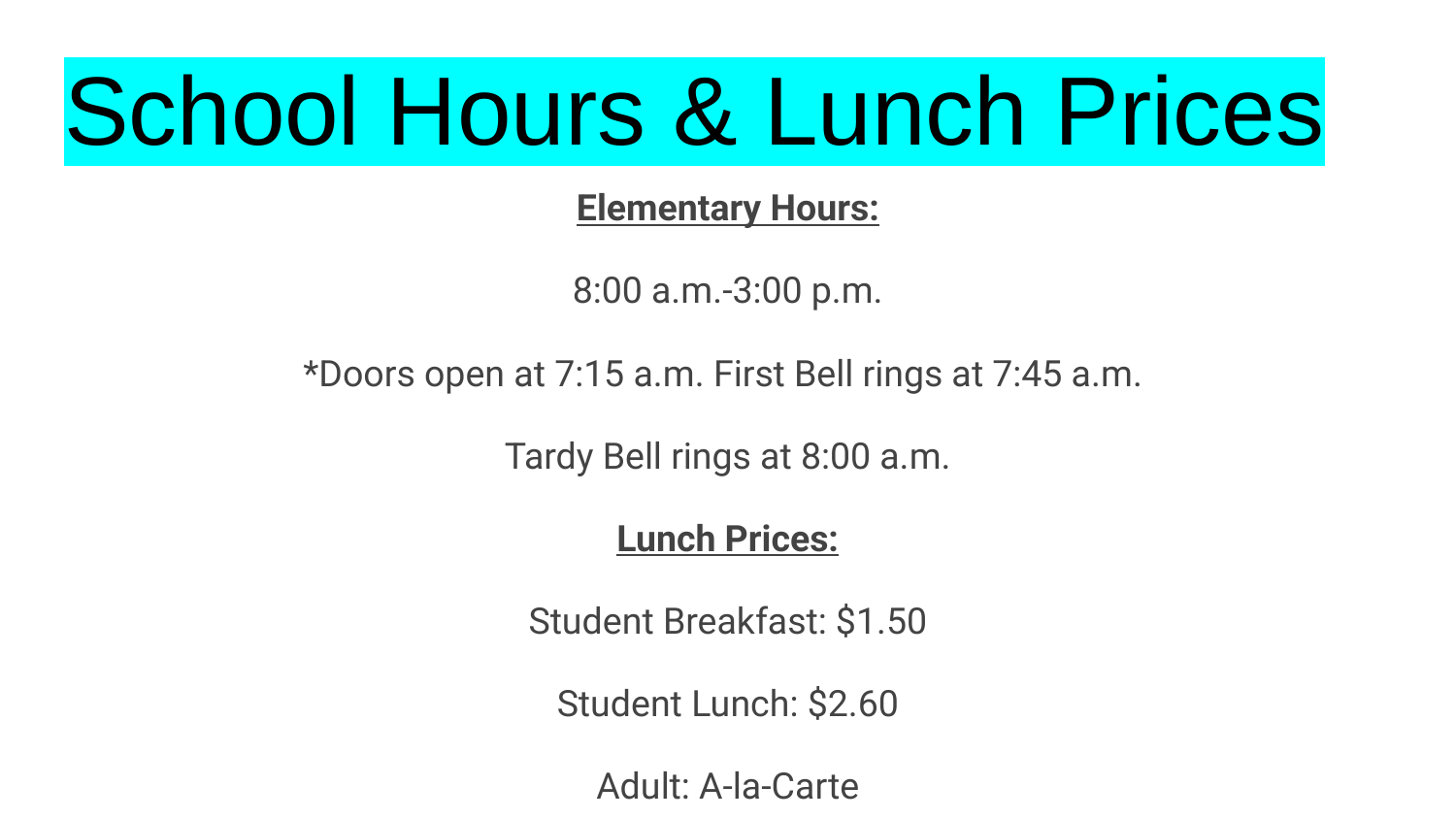

# School Hours & Lunch Prices
Elementary Hours:
8:00 a.m.-3:00 p.m.
*Doors open at 7:15 a.m. First Bell rings at 7:45 a.m.
Tardy Bell rings at 8:00 a.m.
Lunch Prices:
Student Breakfast: $1.50
Student Lunch: $2.60
Adult: A-la-Carte